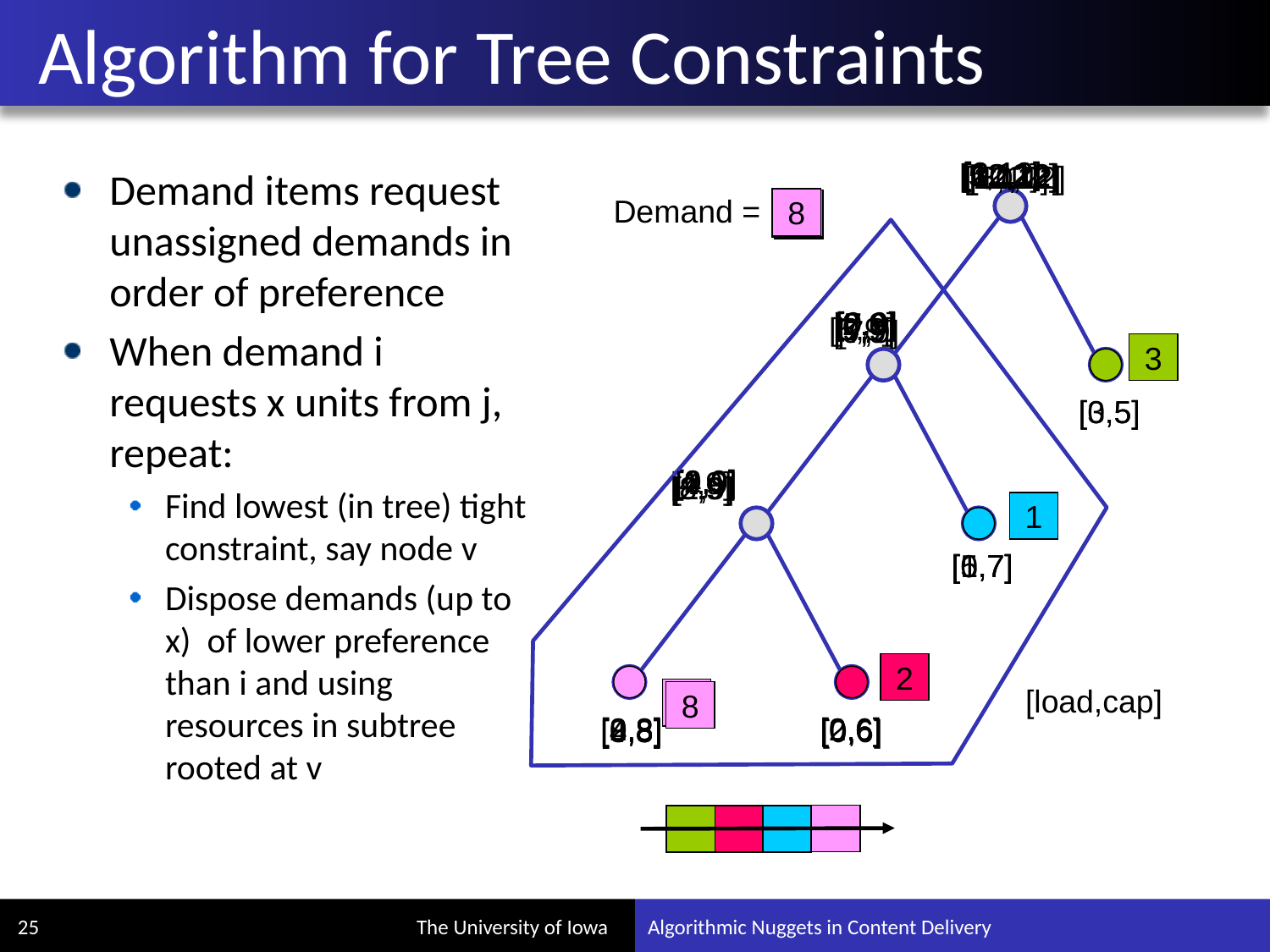

# Algorithm for Tree Constraints
[0,12]
[2,12]
[5,12]
[12,12]
[10,12]
[12,12]
[12,12]
[10,12]
[8,12]
Demand items request unassigned demands in order of preference
When demand i requests x units from j, repeat:
Find lowest (in tree) tight constraint, say node v
Dispose demands (up to x)  of lower preference than i and using resources in subtree rooted at v
Demand =
8

2
5
3

[0,9]
[2,9]
[7,9]
[5,9]
[9,9]
[9,9]
[7,9]
3

[0,5]
[3,5]
[0,9]
[2,9]
[4,9]
[4,9]
[8,9]
[2,9]
5
1

[0,7]
[5,7]
[1,7]
2

[load,cap]
4
2
8
[0,8]
[2,8]
[0,6]
[2,6]
[4,8]
[8,8]
[0,6]

25
Algorithmic Nuggets in Content Delivery